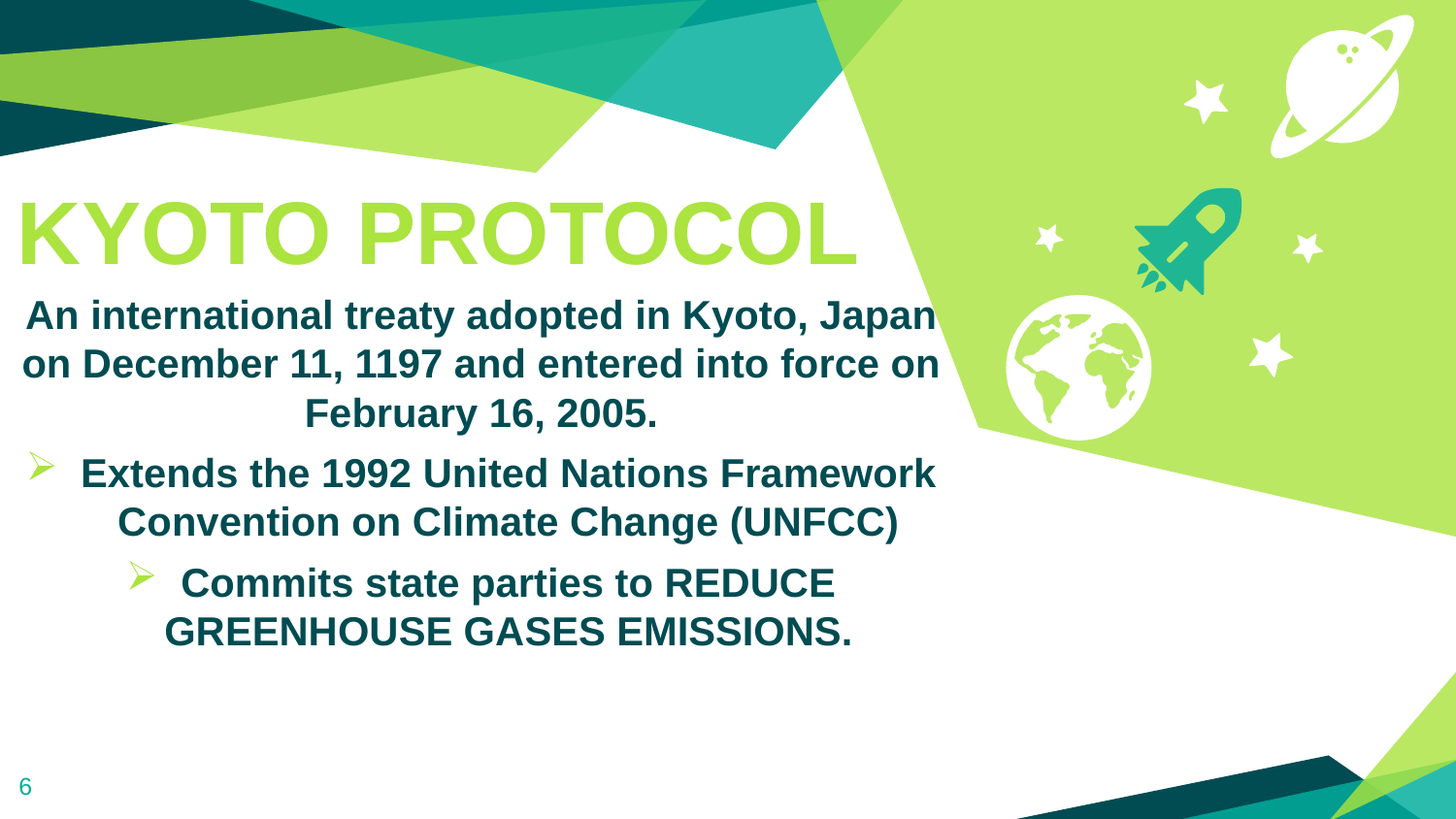

KYOTO PROTOCOL

An international treaty adopted in Kyoto, Japan on December 11, 1197 and entered into force on February 16, 2005.
Extends the 1992 United Nations Framework Convention on Climate Change (UNFCC)
Commits state parties to REDUCE GREENHOUSE GASES EMISSIONS.

6